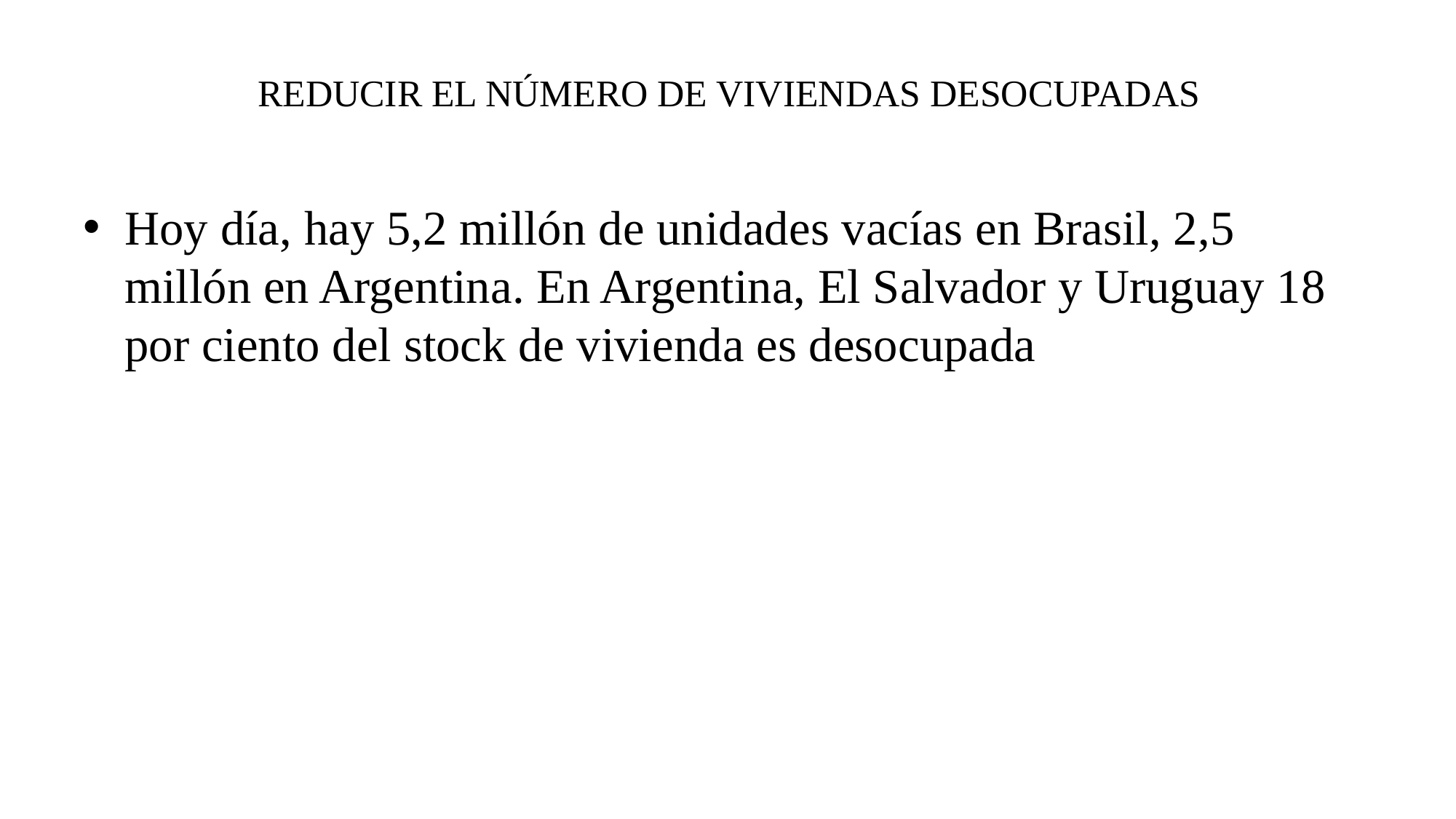

# REDUCIR EL NÚMERO DE VIVIENDAS DESOCUPADAS
Hoy día, hay 5,2 millón de unidades vacías en Brasil, 2,5 millón en Argentina. En Argentina, El Salvador y Uruguay 18 por ciento del stock de vivienda es desocupada